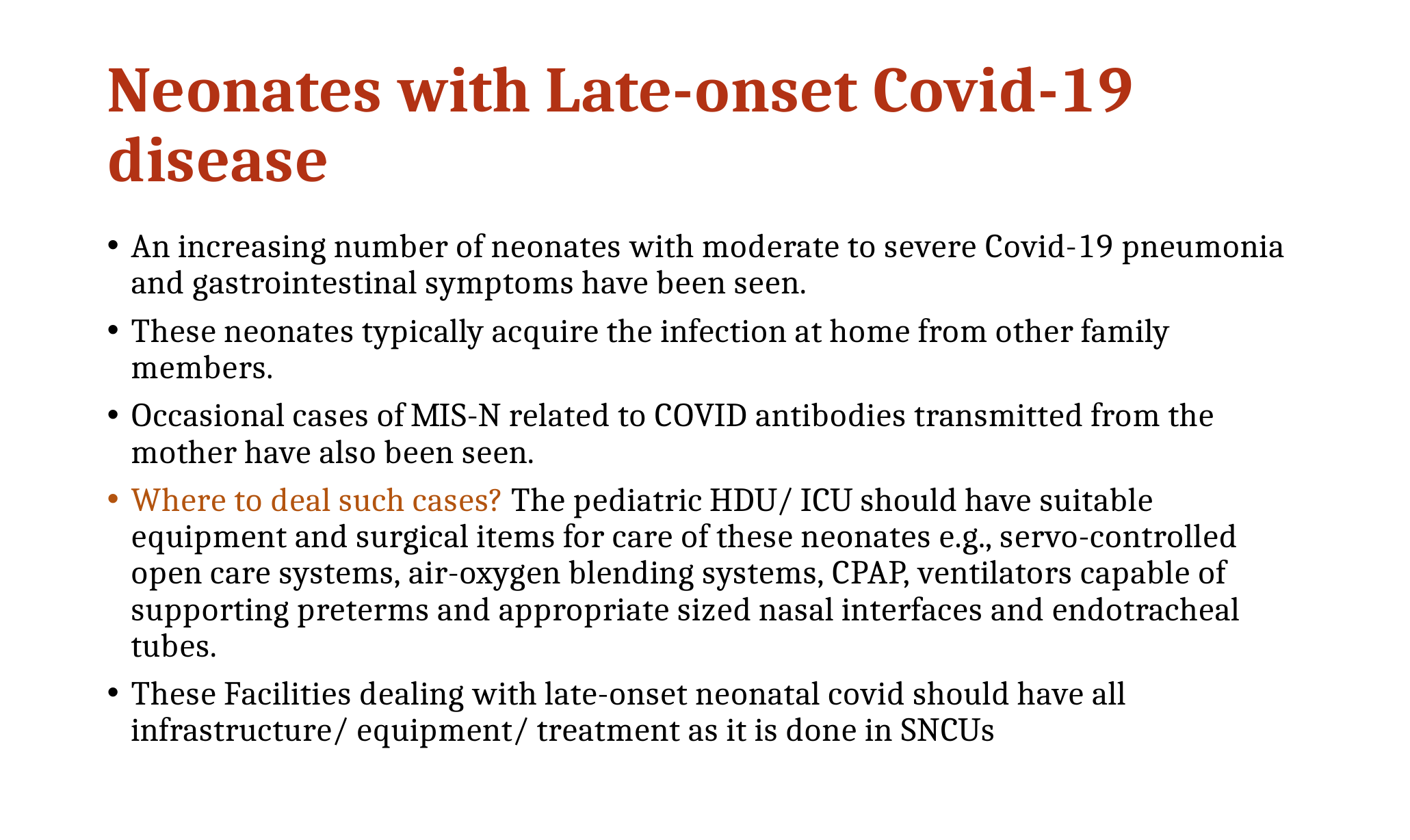

# Neonates with Late-onset Covid-19 disease
An increasing number of neonates with moderate to severe Covid-19 pneumonia and gastrointestinal symptoms have been seen.
These neonates typically acquire the infection at home from other family members.
Occasional cases of MIS-N related to COVID antibodies transmitted from the mother have also been seen.
Where to deal such cases? The pediatric HDU/ ICU should have suitable equipment and surgical items for care of these neonates e.g., servo-controlled open care systems, air-oxygen blending systems, CPAP, ventilators capable of supporting preterms and appropriate sized nasal interfaces and endotracheal tubes.
These Facilities dealing with late-onset neonatal covid should have all infrastructure/ equipment/ treatment as it is done in SNCUs